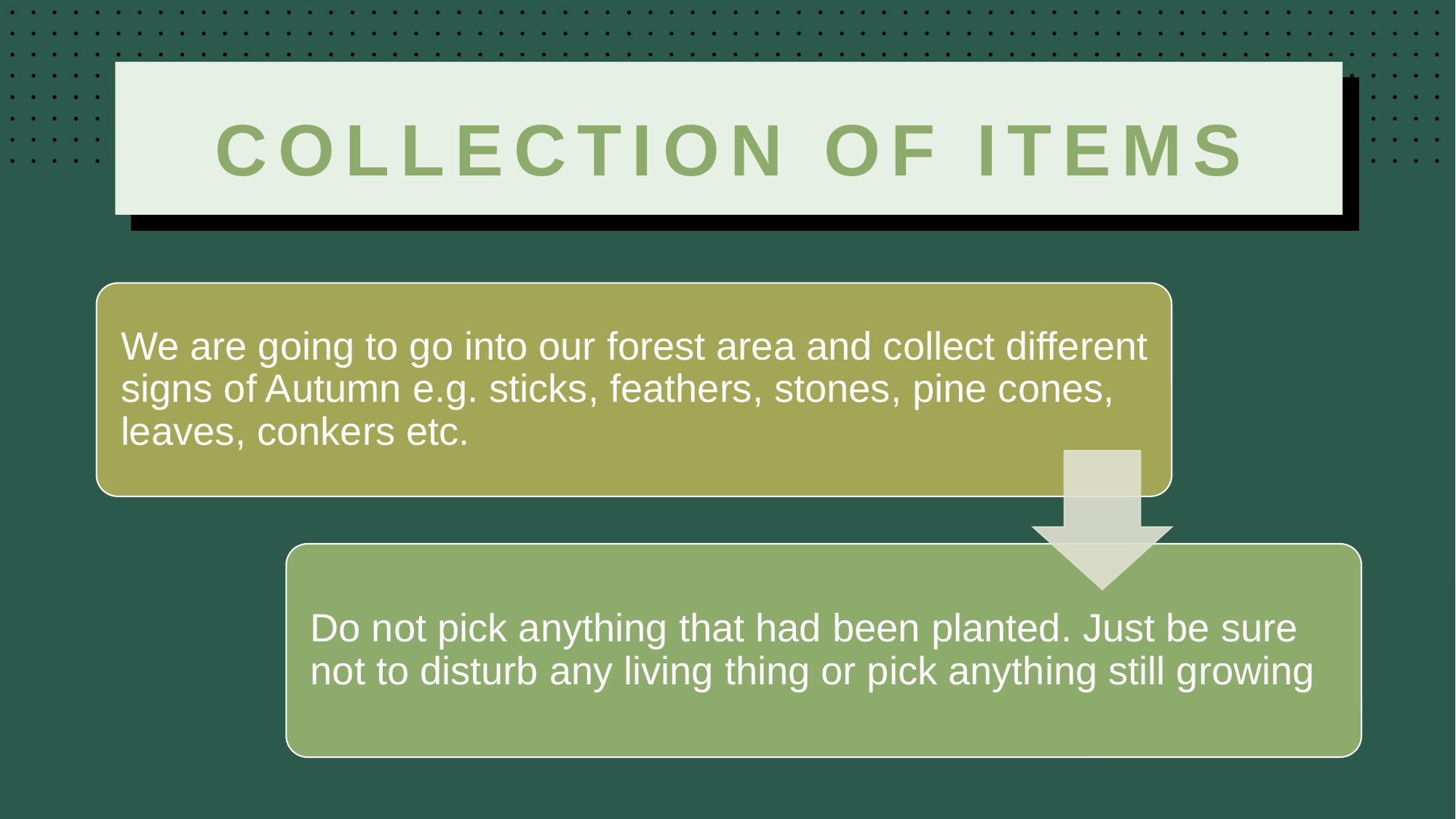

# Collection of items
We are going to go into our forest area and collect different signs of Autumn e.g. sticks, feathers, stones, pine cones, leaves, conkers etc.
Do not pick anything that had been planted. Just be sure not to disturb any living thing or pick anything still growing